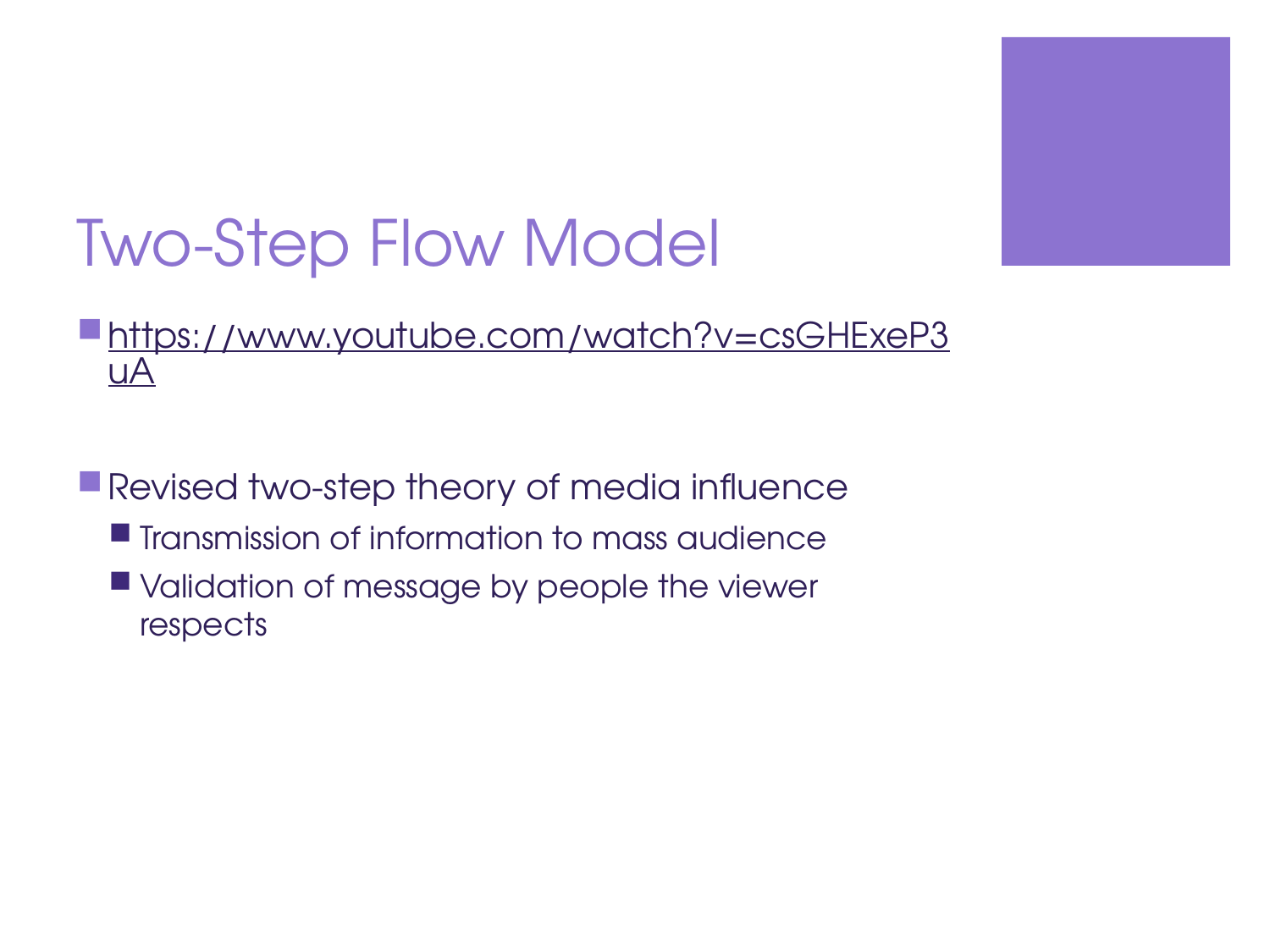

# Two-Step Flow Model
https://www.youtube.com/watch?v=csGHExeP3uA
Revised two-step theory of media influence
Transmission of information to mass audience
Validation of message by people the viewer respects